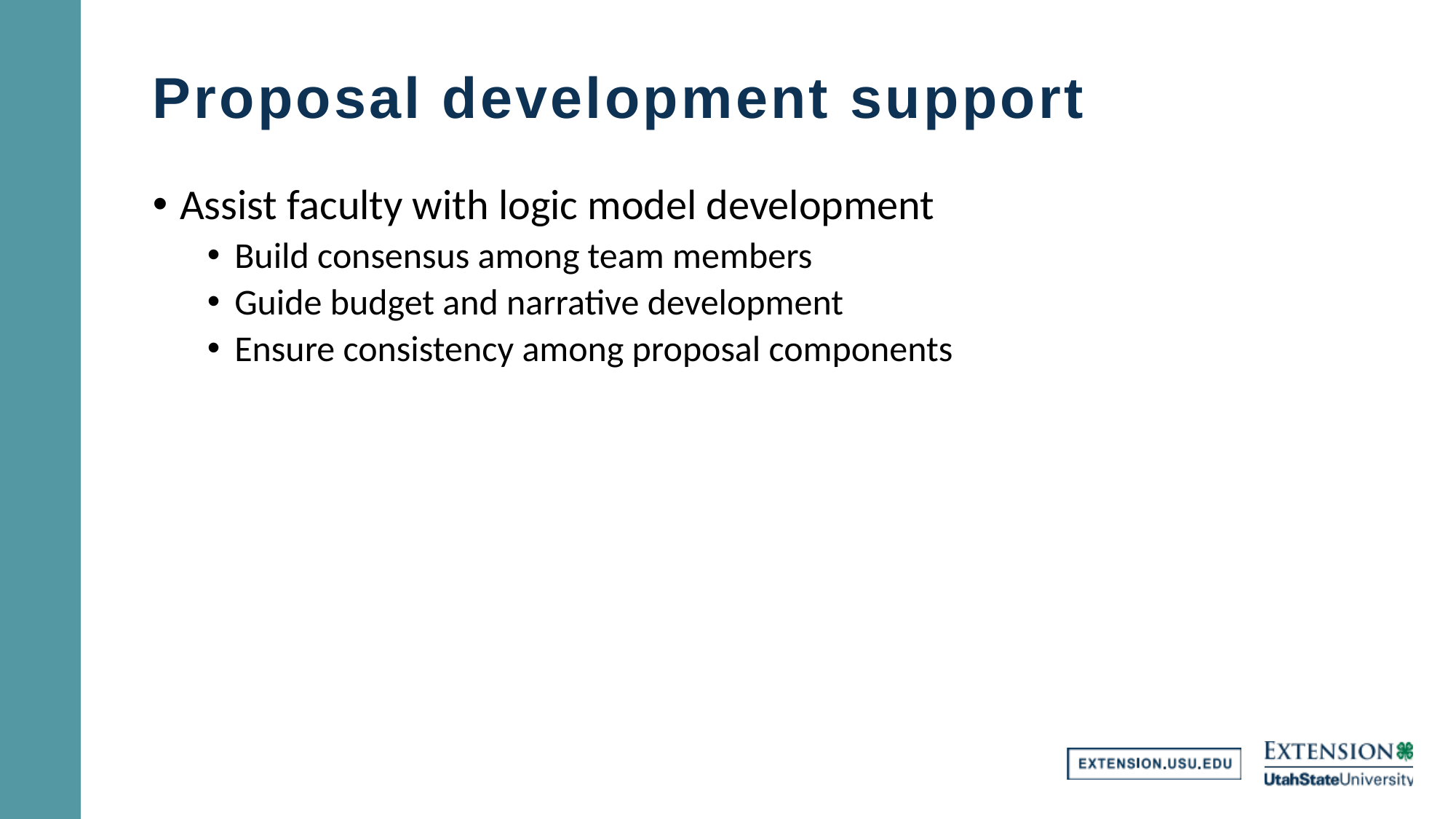

# Proposal development support
Assist faculty with logic model development
Build consensus among team members
Guide budget and narrative development
Ensure consistency among proposal components